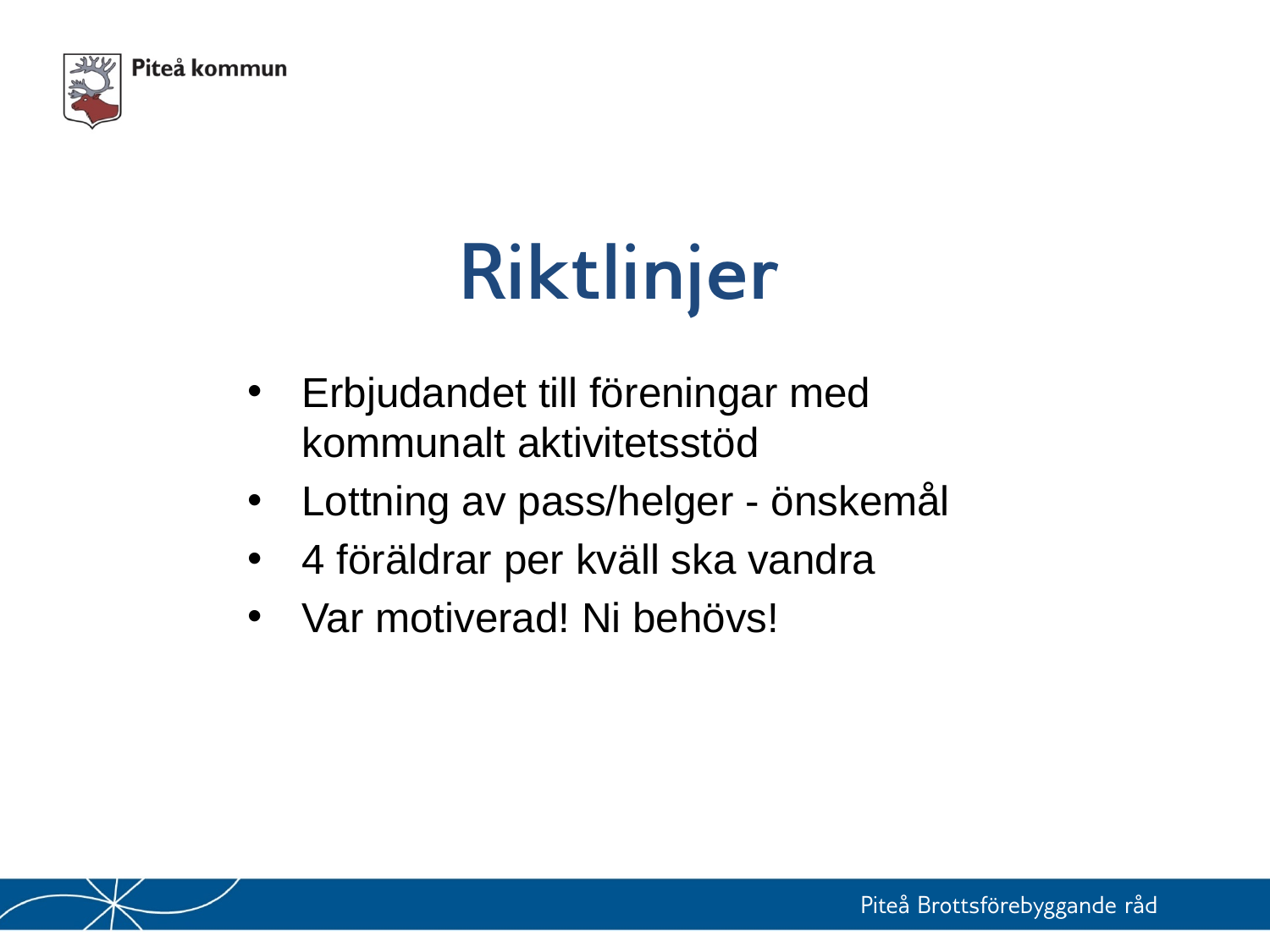

# Riktlinjer
Erbjudandet till föreningar med kommunalt aktivitetsstöd
Lottning av pass/helger - önskemål
4 föräldrar per kväll ska vandra
Var motiverad! Ni behövs!
Piteå Brottsförebyggande råd